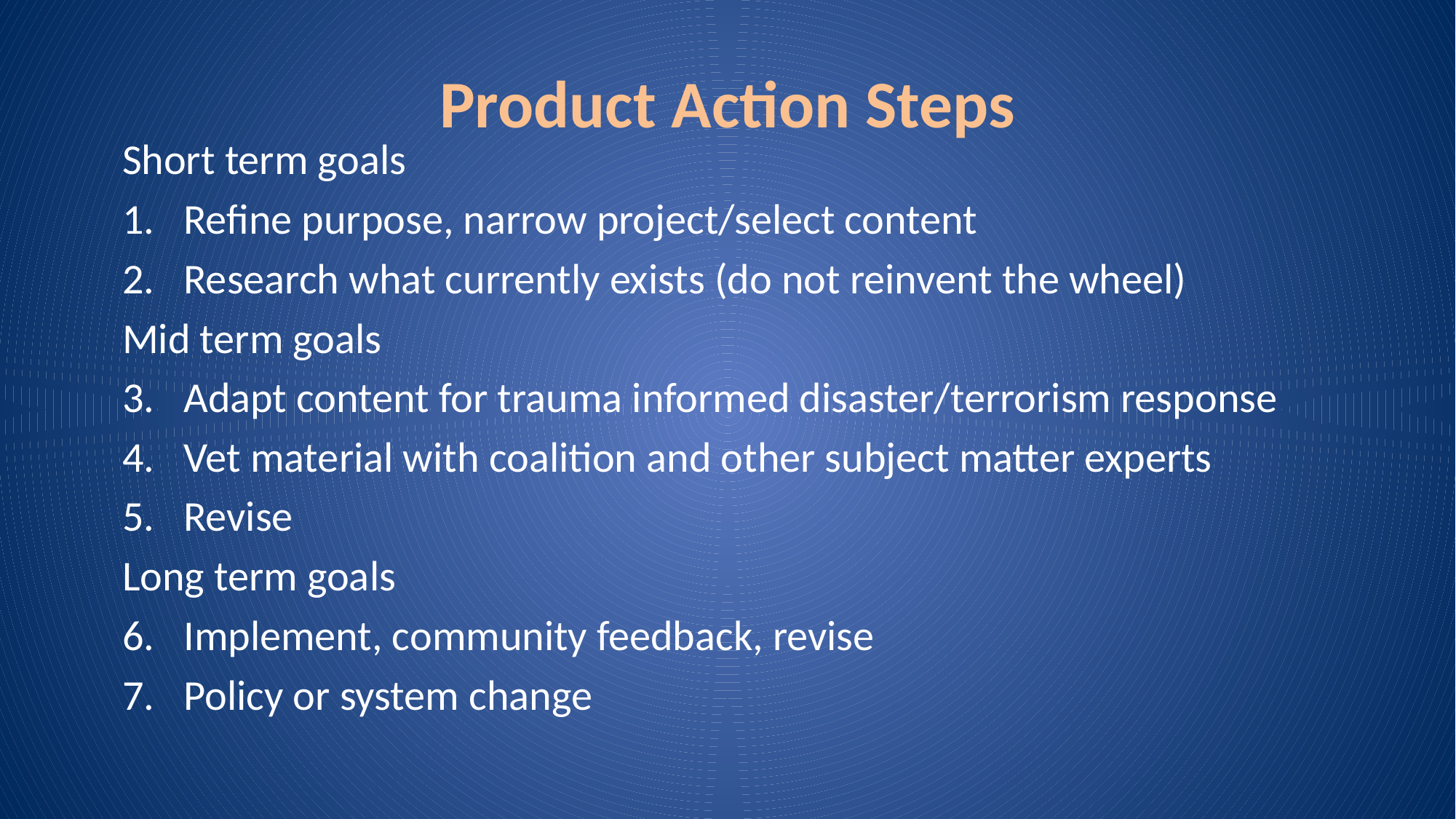

# Product Action Steps
Short term goals
Refine purpose, narrow project/select content
Research what currently exists (do not reinvent the wheel)
Mid term goals
Adapt content for trauma informed disaster/terrorism response
Vet material with coalition and other subject matter experts
Revise
Long term goals
Implement, community feedback, revise
Policy or system change